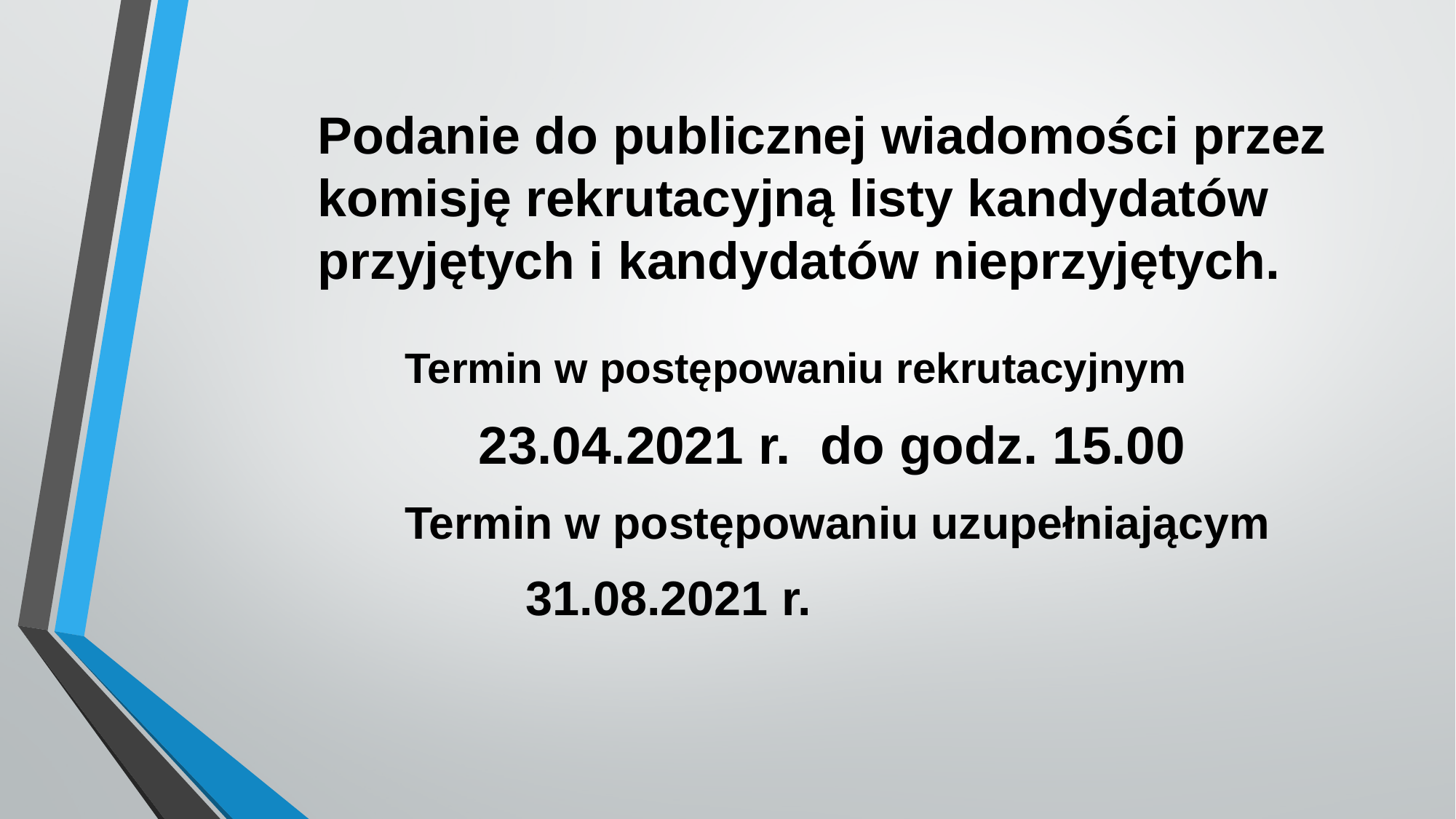

# Podanie do publicznej wiadomości przez komisję rekrutacyjną listy kandydatów przyjętych i kandydatów nieprzyjętych.
Termin w postępowaniu rekrutacyjnym
     23.04.2021 r.  do godz. 15.00
Termin w postępowaniu uzupełniającym
         31.08.2021 r.